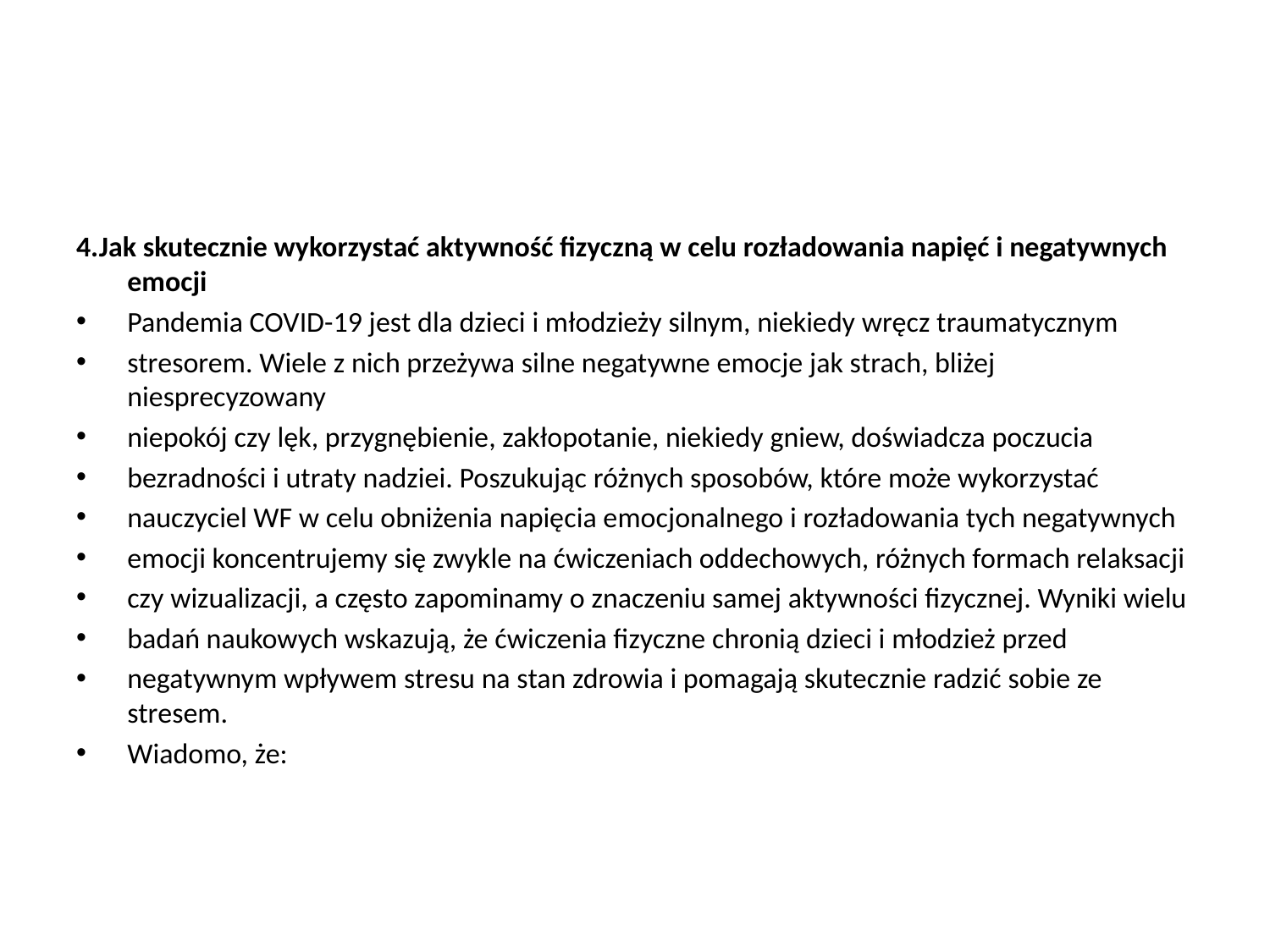

#
4.Jak skutecznie wykorzystać aktywność fizyczną w celu rozładowania napięć i negatywnych emocji
Pandemia COVID-19 jest dla dzieci i młodzieży silnym, niekiedy wręcz traumatycznym
stresorem. Wiele z nich przeżywa silne negatywne emocje jak strach, bliżej niesprecyzowany
niepokój czy lęk, przygnębienie, zakłopotanie, niekiedy gniew, doświadcza poczucia
bezradności i utraty nadziei. Poszukując różnych sposobów, które może wykorzystać
nauczyciel WF w celu obniżenia napięcia emocjonalnego i rozładowania tych negatywnych
emocji koncentrujemy się zwykle na ćwiczeniach oddechowych, różnych formach relaksacji
czy wizualizacji, a często zapominamy o znaczeniu samej aktywności fizycznej. Wyniki wielu
badań naukowych wskazują, że ćwiczenia fizyczne chronią dzieci i młodzież przed
negatywnym wpływem stresu na stan zdrowia i pomagają skutecznie radzić sobie ze stresem.
Wiadomo, że: